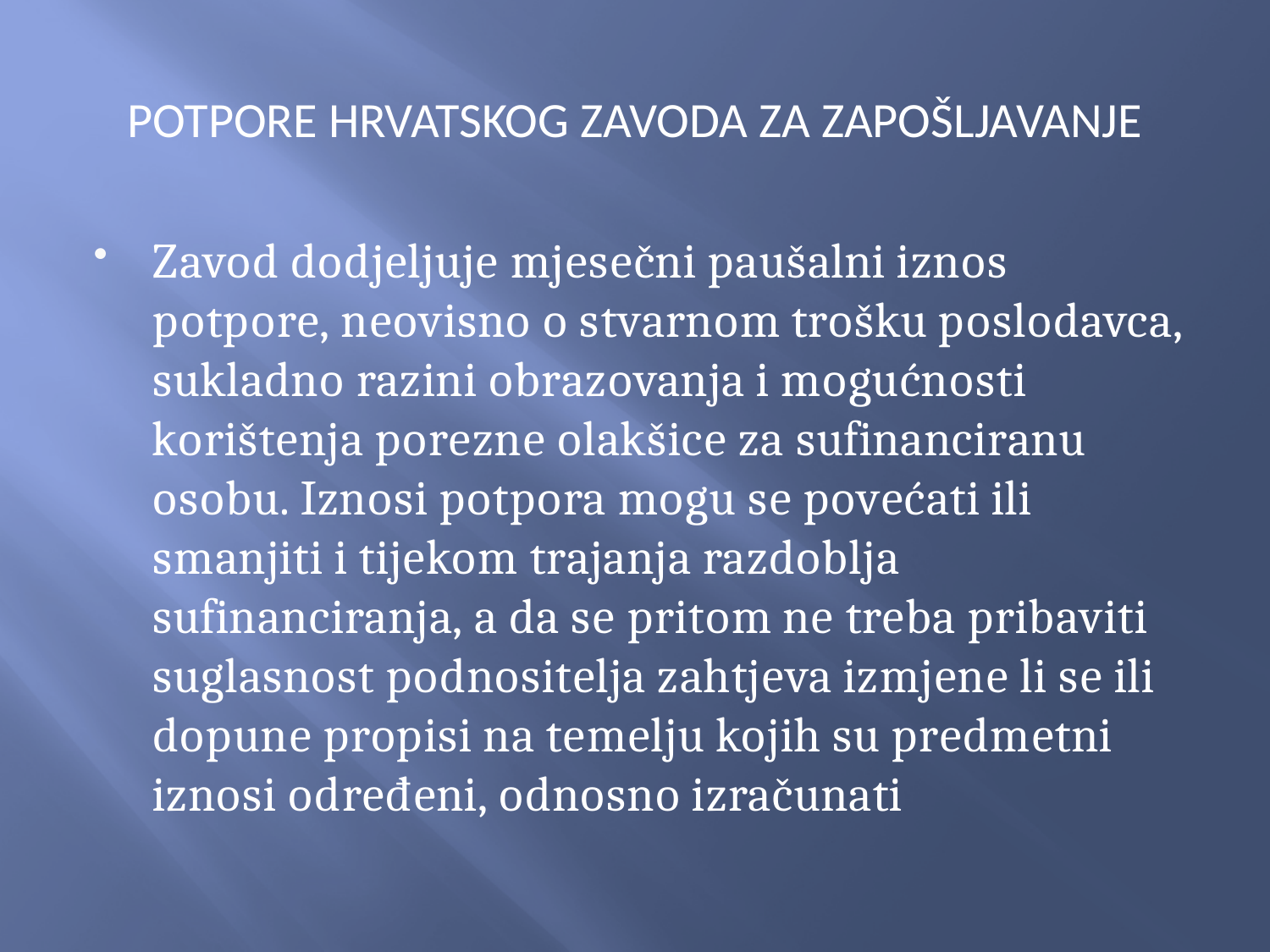

# POTPORE HRVATSKOG ZAVODA ZA ZAPOŠLJAVANJE
Zavod dodjeljuje mjesečni paušalni iznos potpore, neovisno o stvarnom trošku poslodavca, sukladno razini obrazovanja i mogućnosti korištenja porezne olakšice za sufinanciranu osobu. Iznosi potpora mogu se povećati ili smanjiti i tijekom trajanja razdoblja sufinanciranja, a da se pritom ne treba pribaviti suglasnost podnositelja zahtjeva izmjene li se ili dopune propisi na temelju kojih su predmetni iznosi određeni, odnosno izračunati